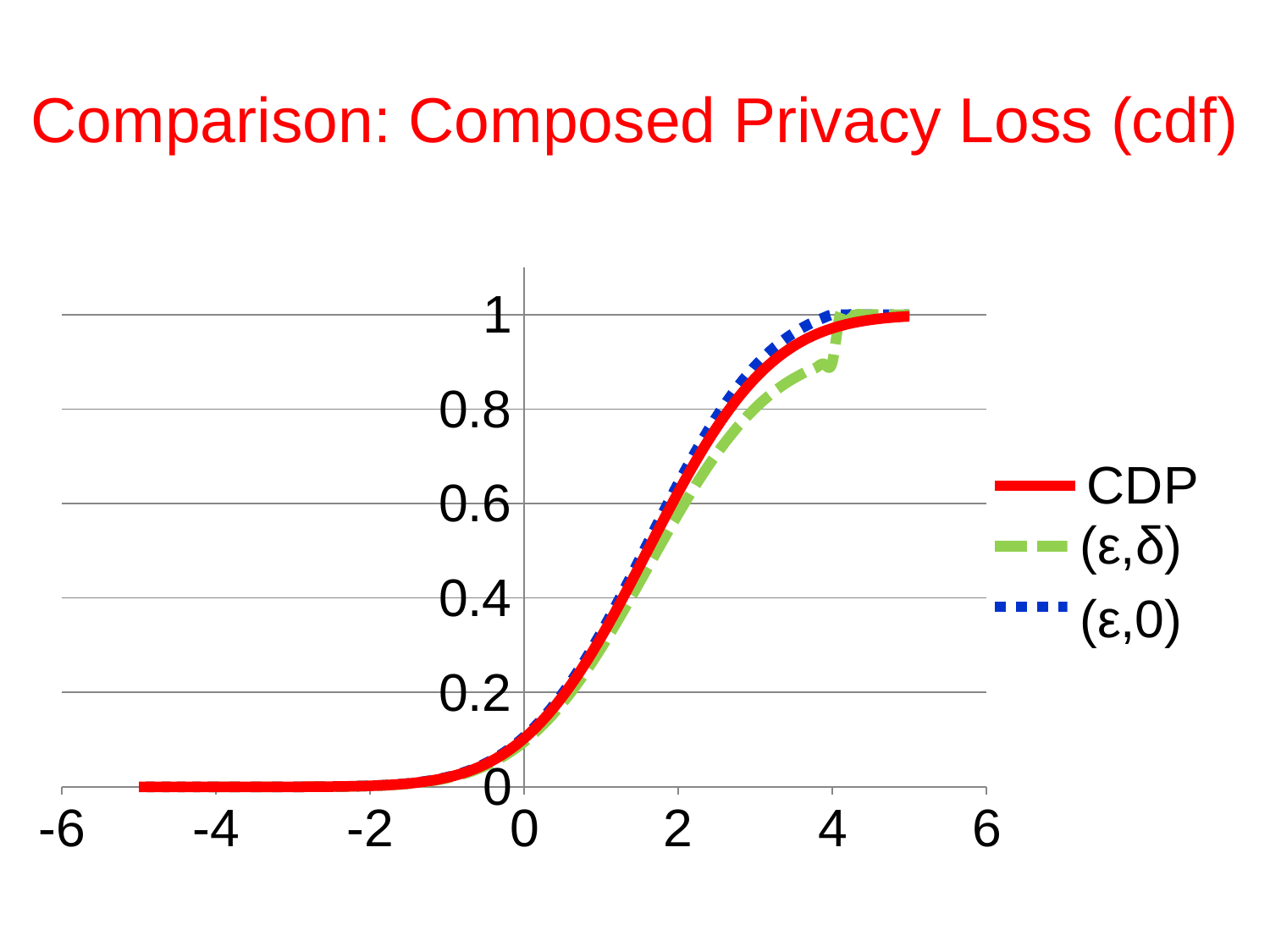

# Comparison: Composed Privacy Loss (cdf)

### Chart

| Category |  |  |  |
|---|---|---|---|
(ε,δ)
(ε,0)

### Chart: Cumulative Privacy Loss (cdf)

| Category |  |  |  |
|---|---|---|---|